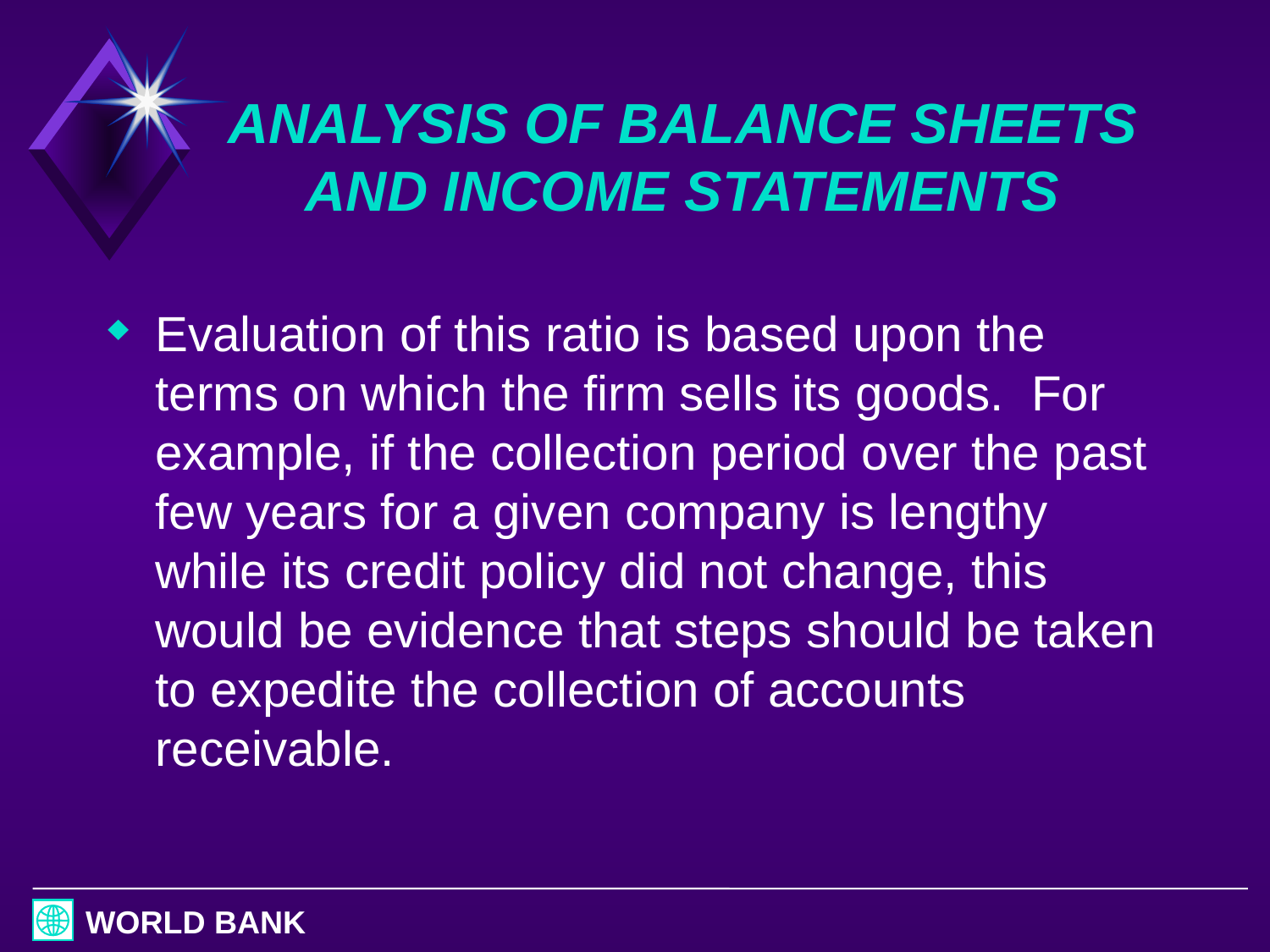

# ANALYSIS OF BALANCE SHEETS AND INCOME STATEMENTS
Evaluation of this ratio is based upon the terms on which the firm sells its goods.  For example, if the collection period over the past few years for a given company is lengthy while its credit policy did not change, this would be evidence that steps should be taken to expedite the collection of accounts receivable.